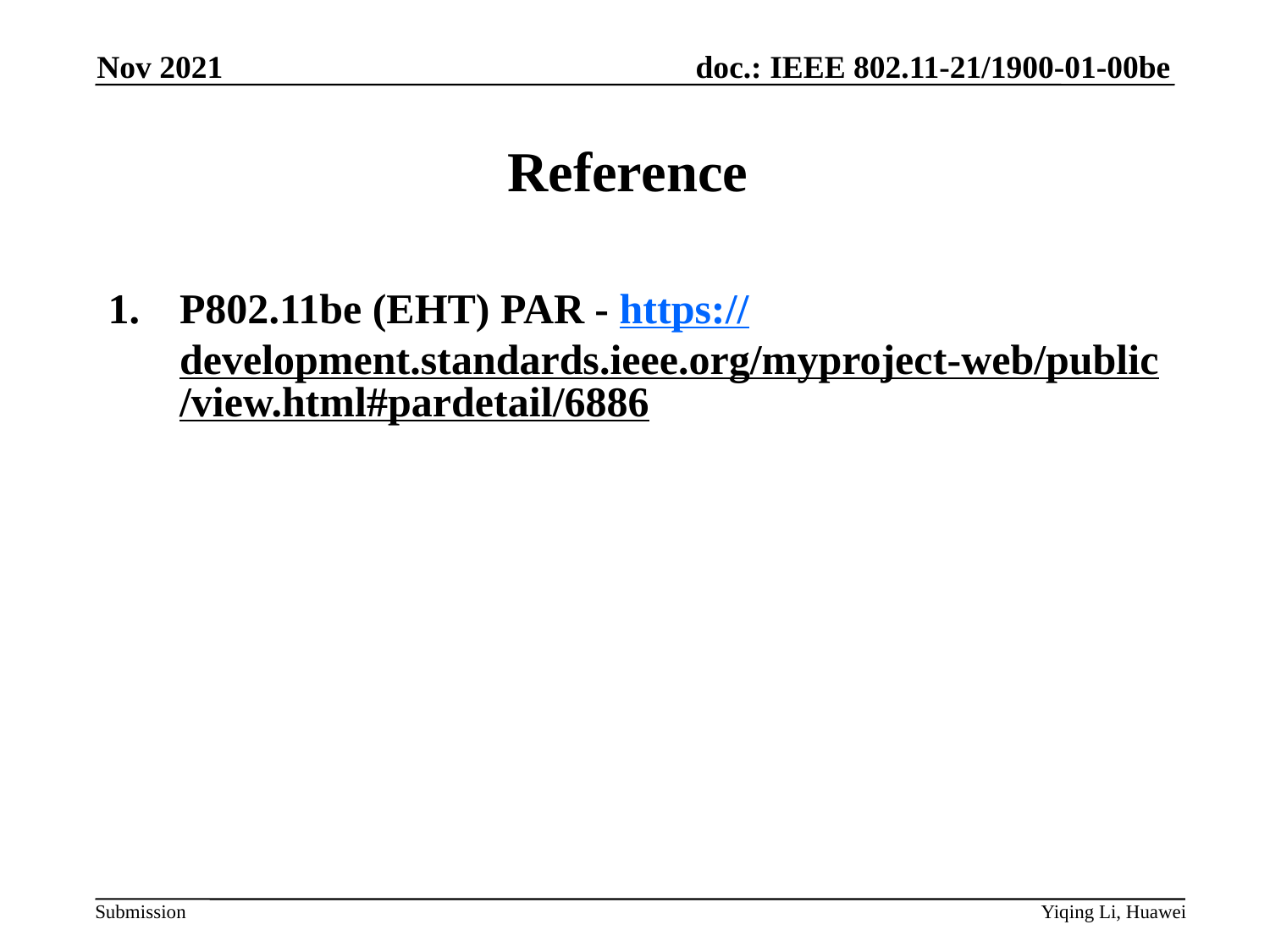

Nov 2021
# Reference
P802.11be (EHT) PAR - https://development.standards.ieee.org/myproject-web/public/view.html#pardetail/6886

Yiqing Li, Huawei